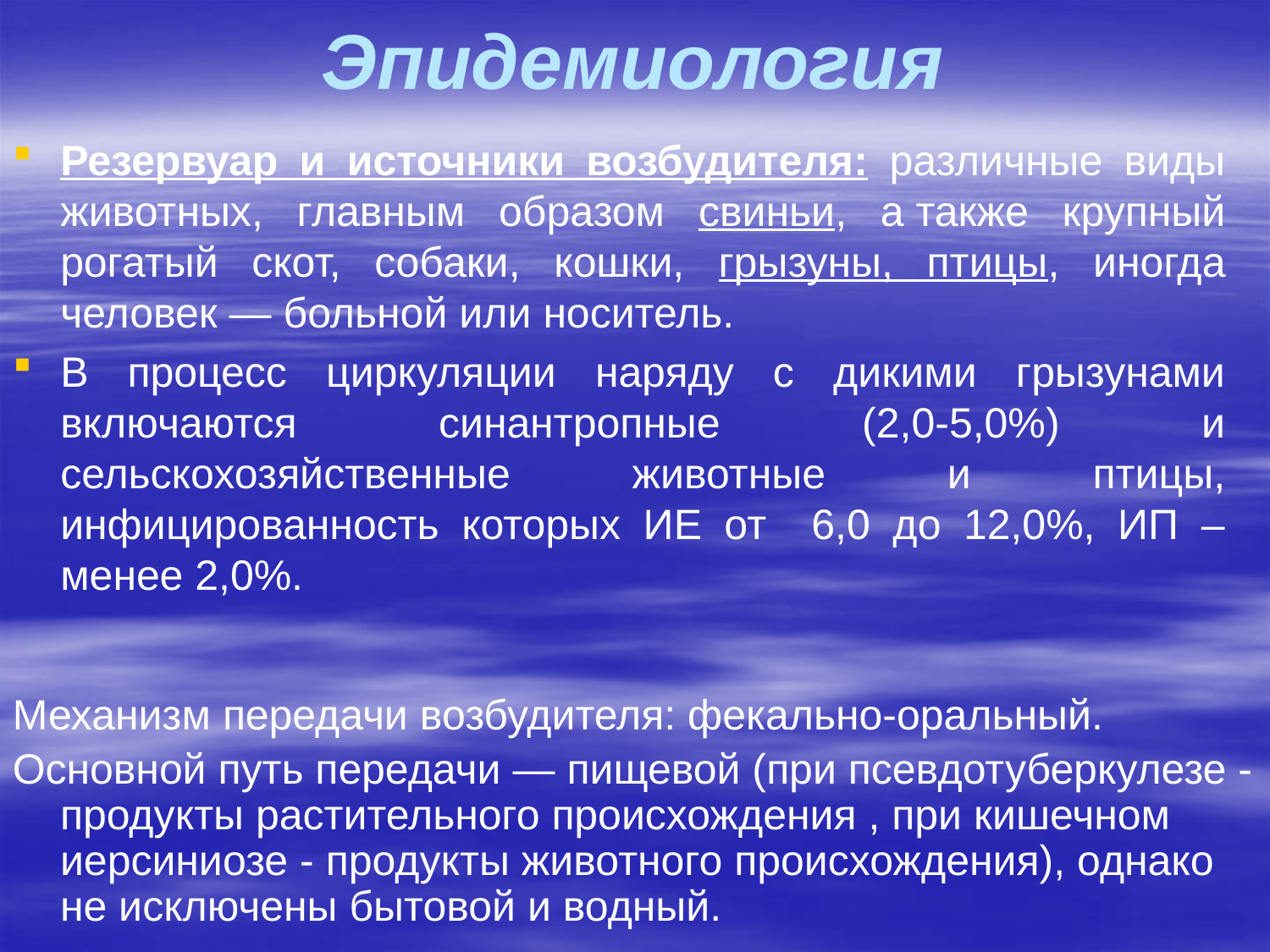

# Эпидемиология
Резервуар и источники возбудителя: различные виды животных, главным образом свиньи, а также крупный рогатый скот, собаки, кошки, грызуны, птицы, иногда человек — больной или носитель.
В процесс циркуляции наряду с дикими грызунами включаются синантропные (2,0-5,0%) и сельскохозяйственные животные и птицы, инфицированность которых ИЕ от  6,0 до 12,0%, ИП – менее 2,0%.
Механизм передачи возбудителя: фекально-оральный.
Основной путь передачи — пищевой (при псевдотуберкулезе - продукты растительного происхождения , при кишечном иерсиниозе - продукты животного происхождения), однако не исключены бытовой и водный.